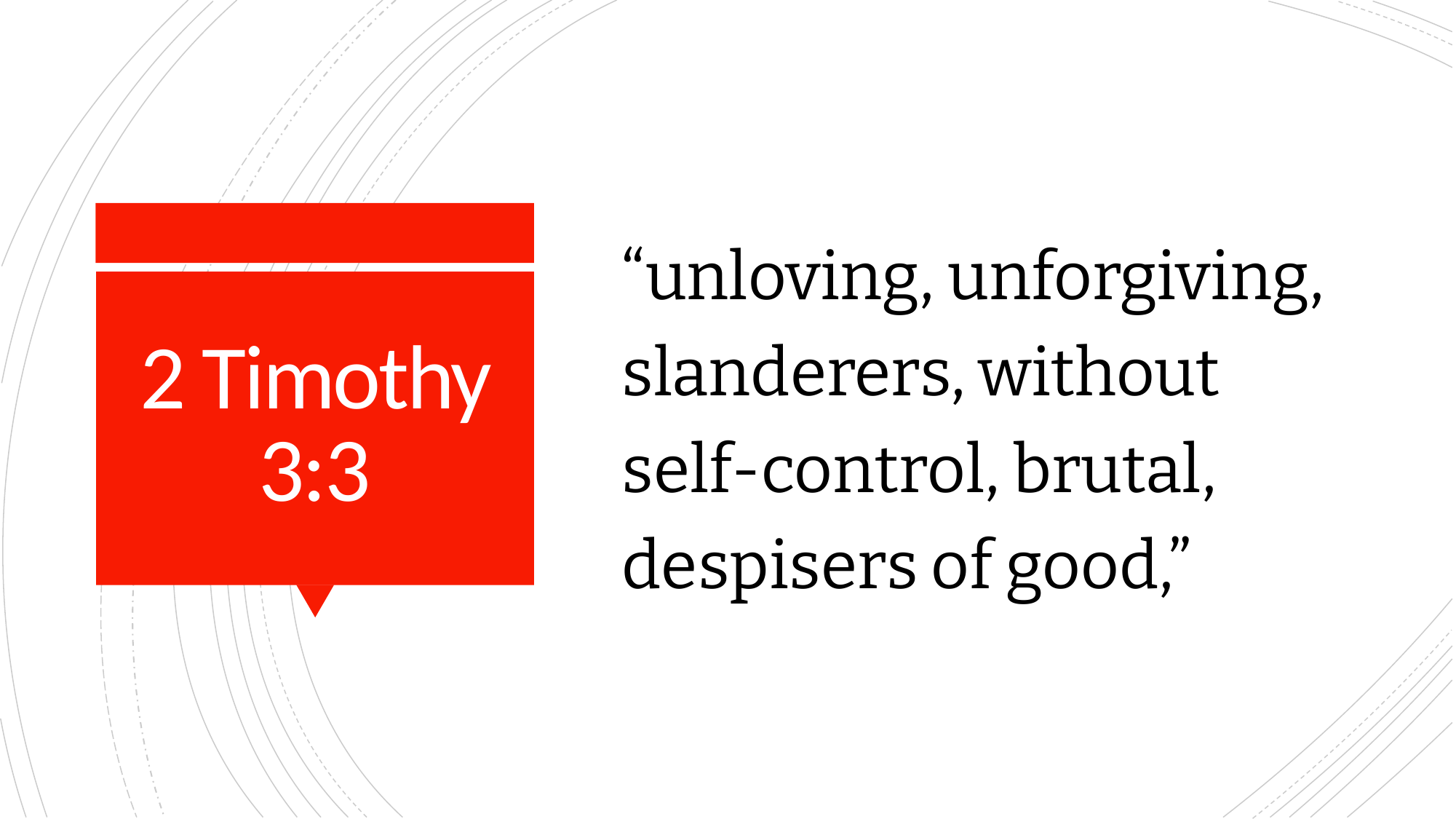

“unloving, unforgiving, slanderers, without self-control, brutal, despisers of good,”
# 2 Timothy 3:3